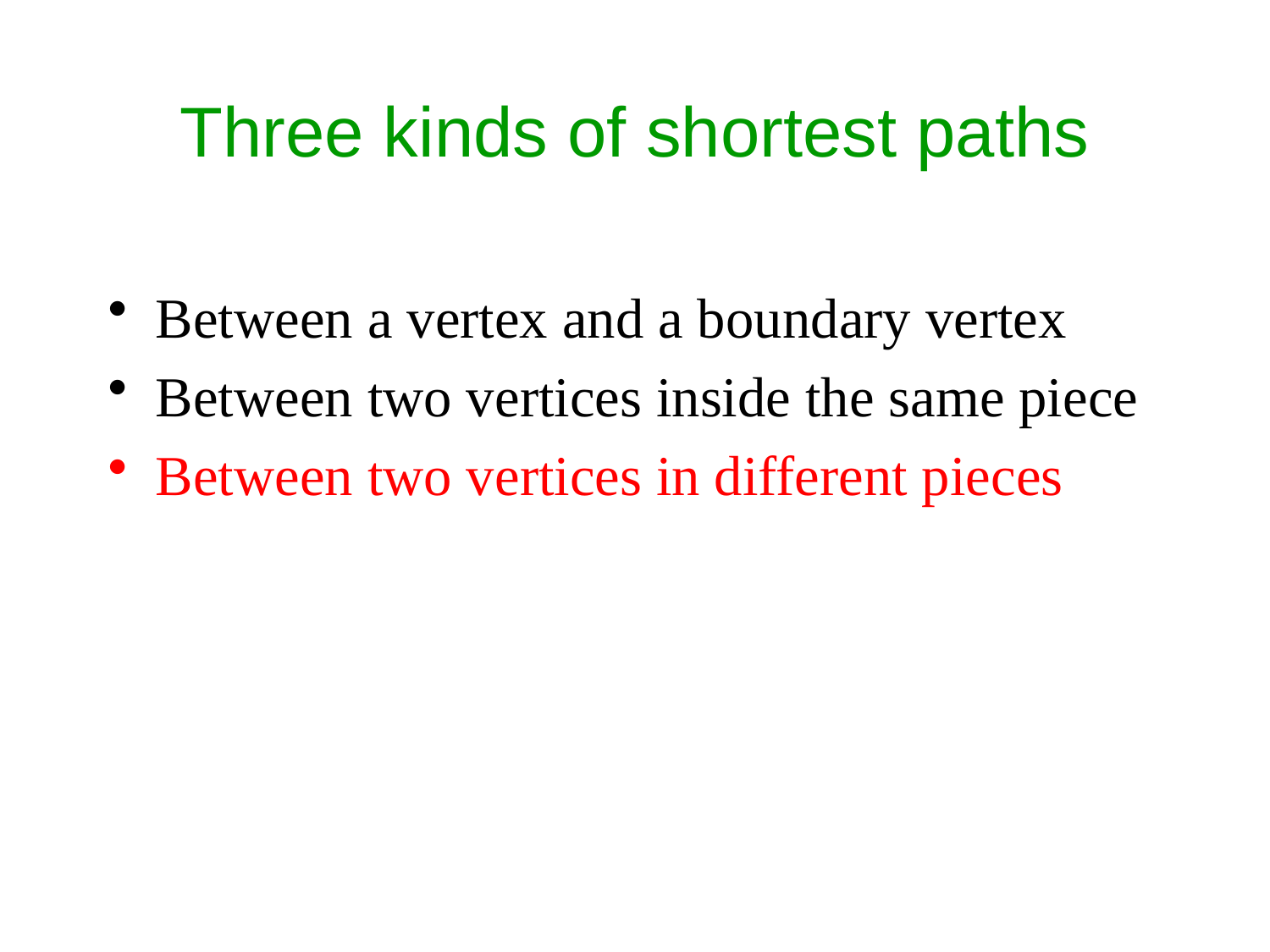

# Three kinds of shortest paths
Between a vertex and a boundary vertex
Between two vertices inside the same piece
Between two vertices in different pieces